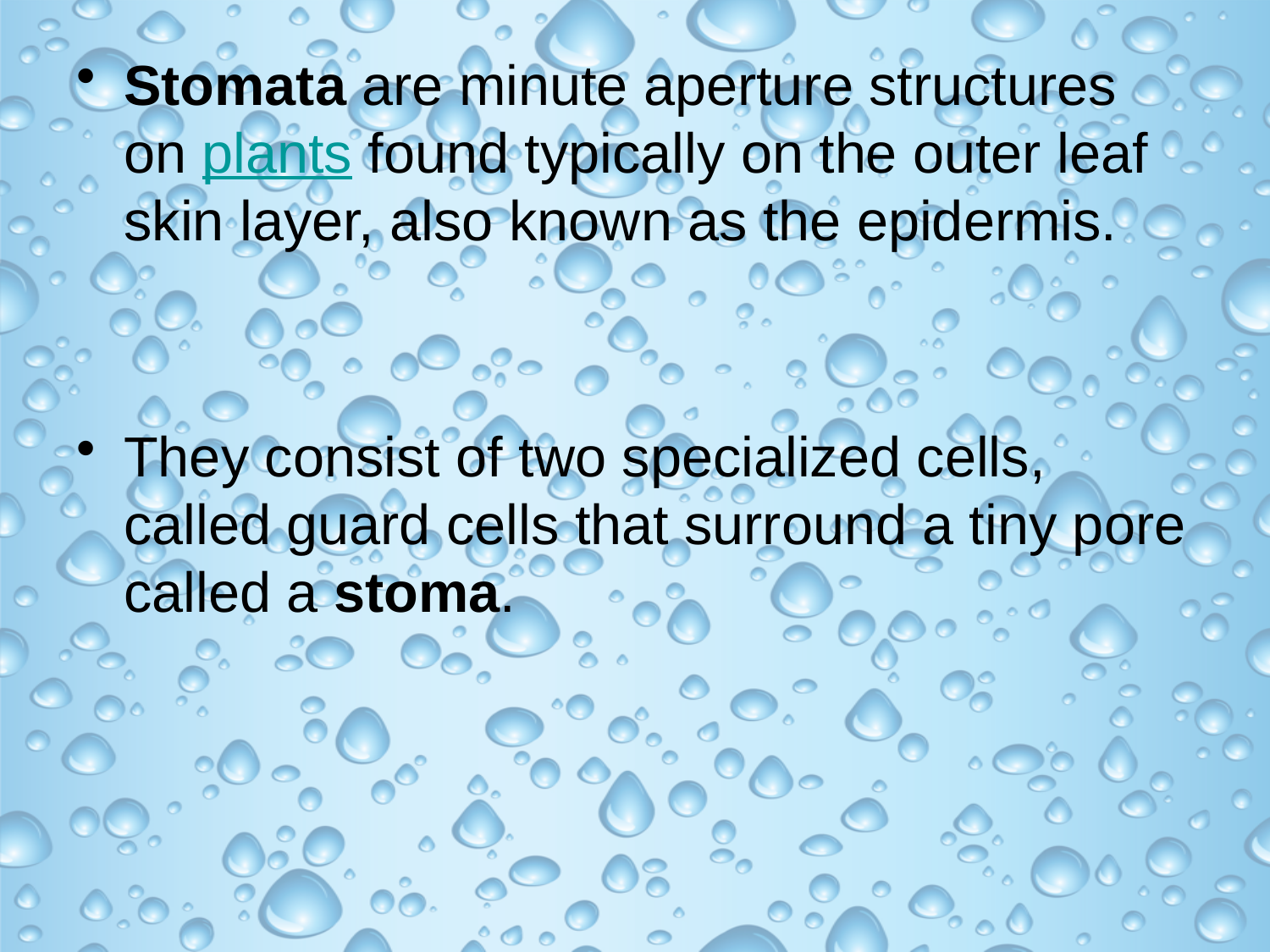

Stomata are minute aperture structures on plants found typically on the outer leaf skin layer, also known as the epidermis.

They consist of two specialized cells, called guard cells that surround a tiny pore called a stoma.